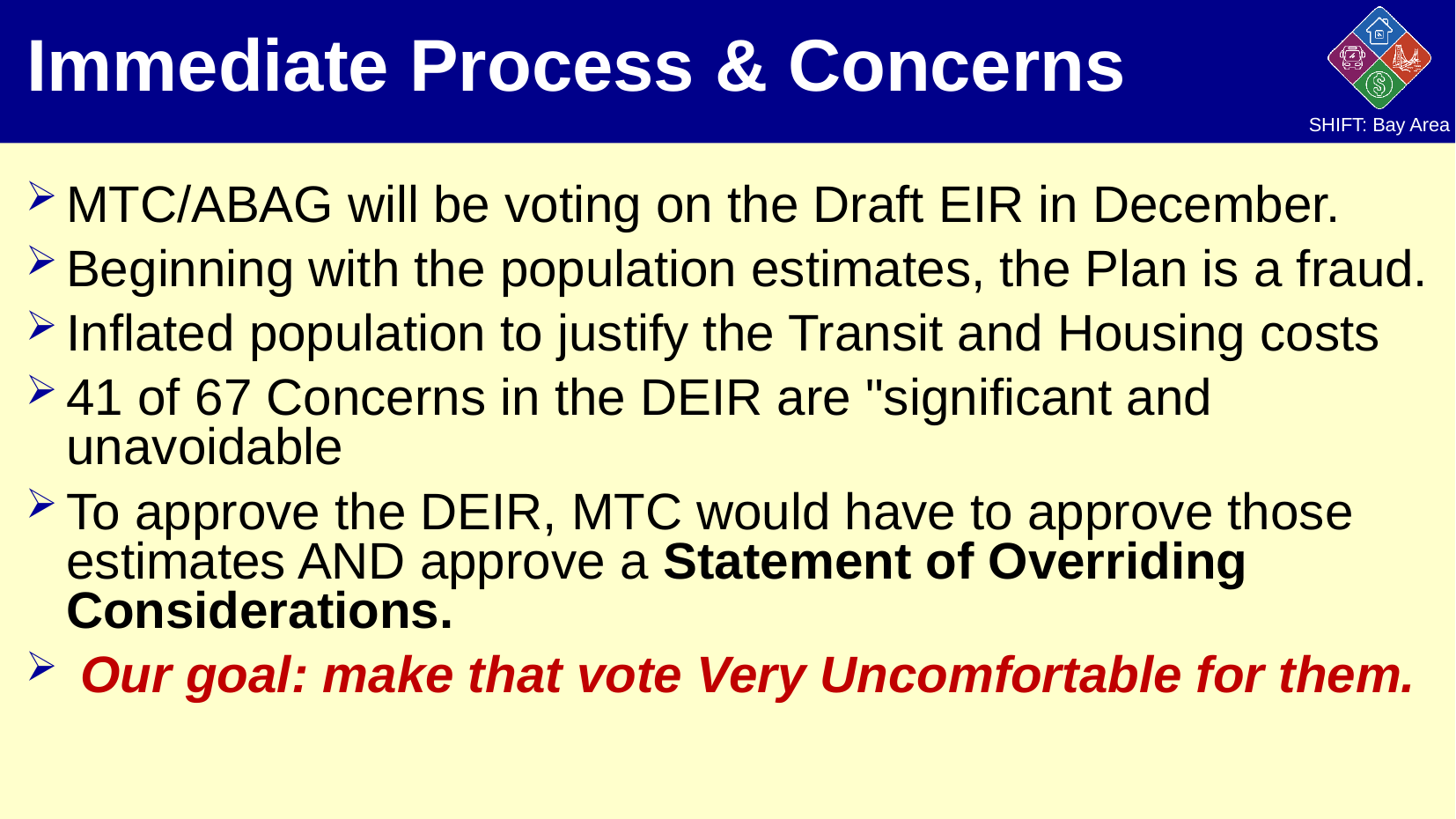

# Immediate Process & Concerns
MTC/ABAG will be voting on the Draft EIR in December.
Beginning with the population estimates, the Plan is a fraud.
Inflated population to justify the Transit and Housing costs
41 of 67 Concerns in the DEIR are "significant and unavoidable
To approve the DEIR, MTC would have to approve those estimates AND approve a Statement of Overriding Considerations.
 Our goal: make that vote Very Uncomfortable for them.